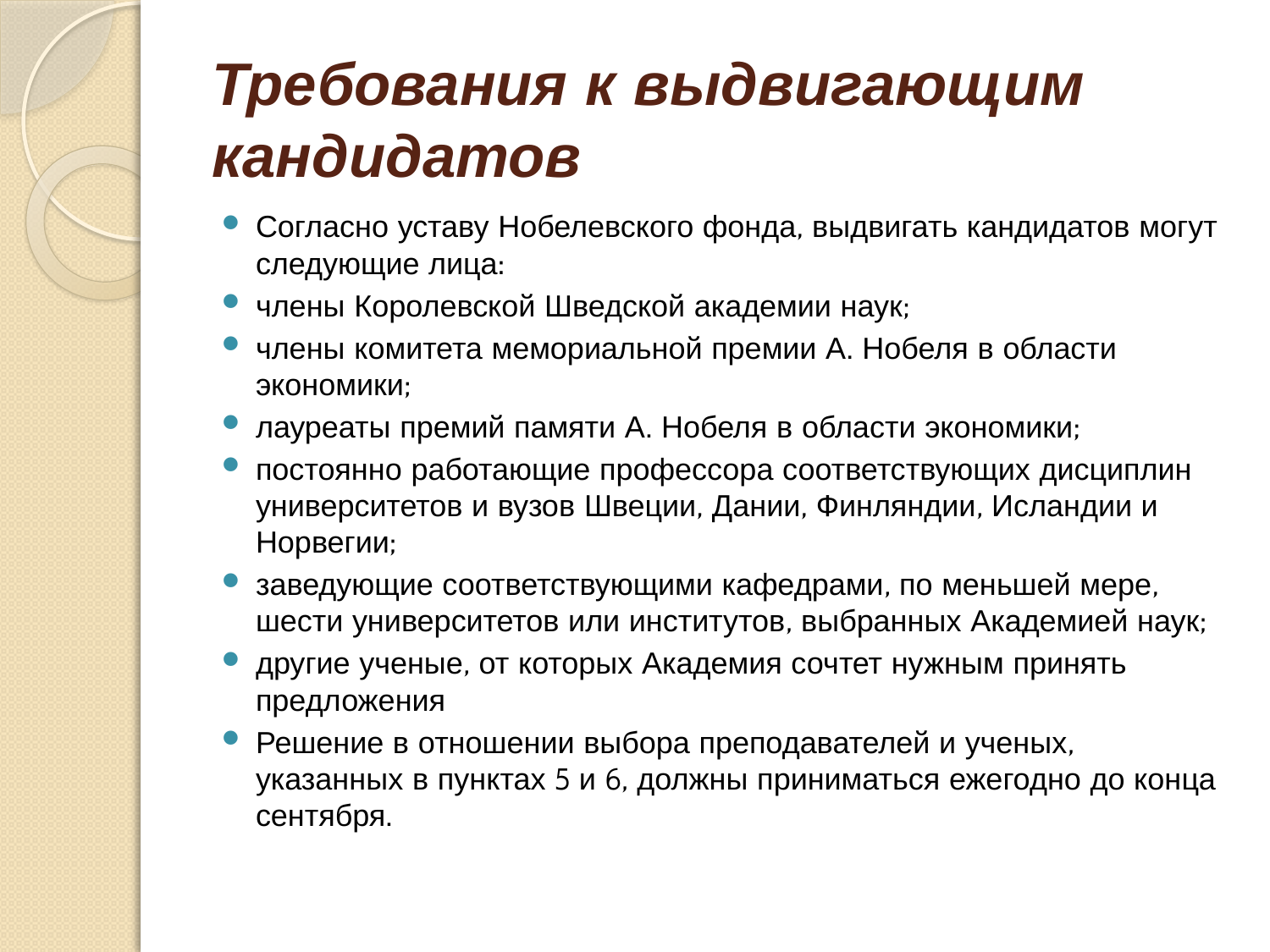

# Требования к выдвигающим кандидатов
Согласно уставу Нобелевского фонда, выдвигать кандидатов могут следующие лица:
члены Королевской Шведской академии наук;
члены комитета мемориальной премии А. Нобеля в области экономики;
лауреаты премий памяти А. Нобеля в области экономики;
постоянно работающие профессора соответствующих дисциплин университетов и вузов Швеции, Дании, Финляндии, Исландии и Норвегии;
заведующие соответствующими кафедрами, по меньшей мере, шести университетов или институтов, выбранных Академией наук;
другие ученые, от которых Академия сочтет нужным принять предложения
Решение в отношении выбора преподавателей и ученых, указанных в пунктах 5 и 6, должны приниматься ежегодно до конца сентября.